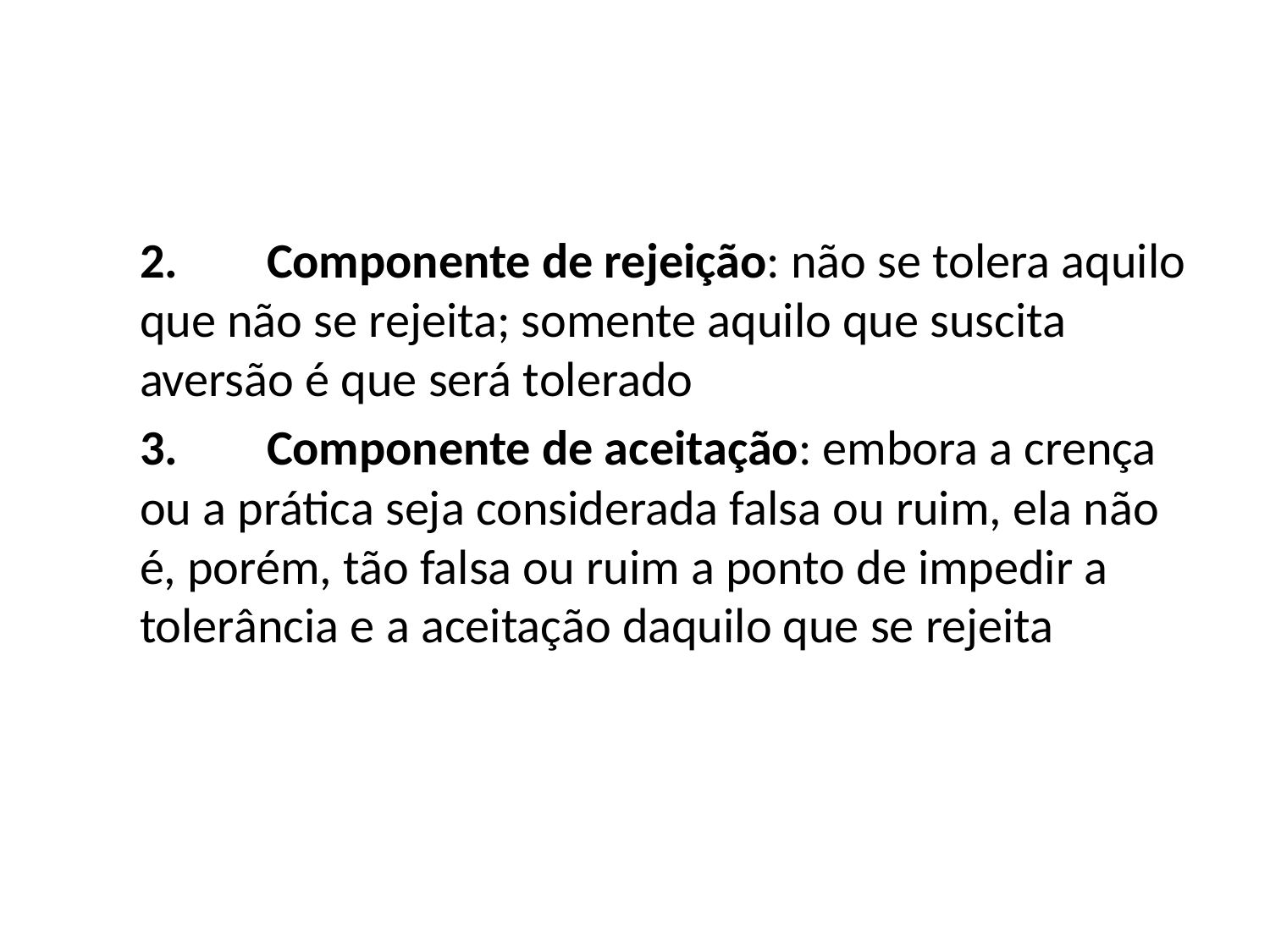

#
2. 	Componente de rejeição: não se tolera aquilo que não se rejeita; somente aquilo que suscita aversão é que será tolerado
3.	Componente de aceitação: embora a crença ou a prática seja considerada falsa ou ruim, ela não é, porém, tão falsa ou ruim a ponto de impedir a tolerância e a aceitação daquilo que se rejeita